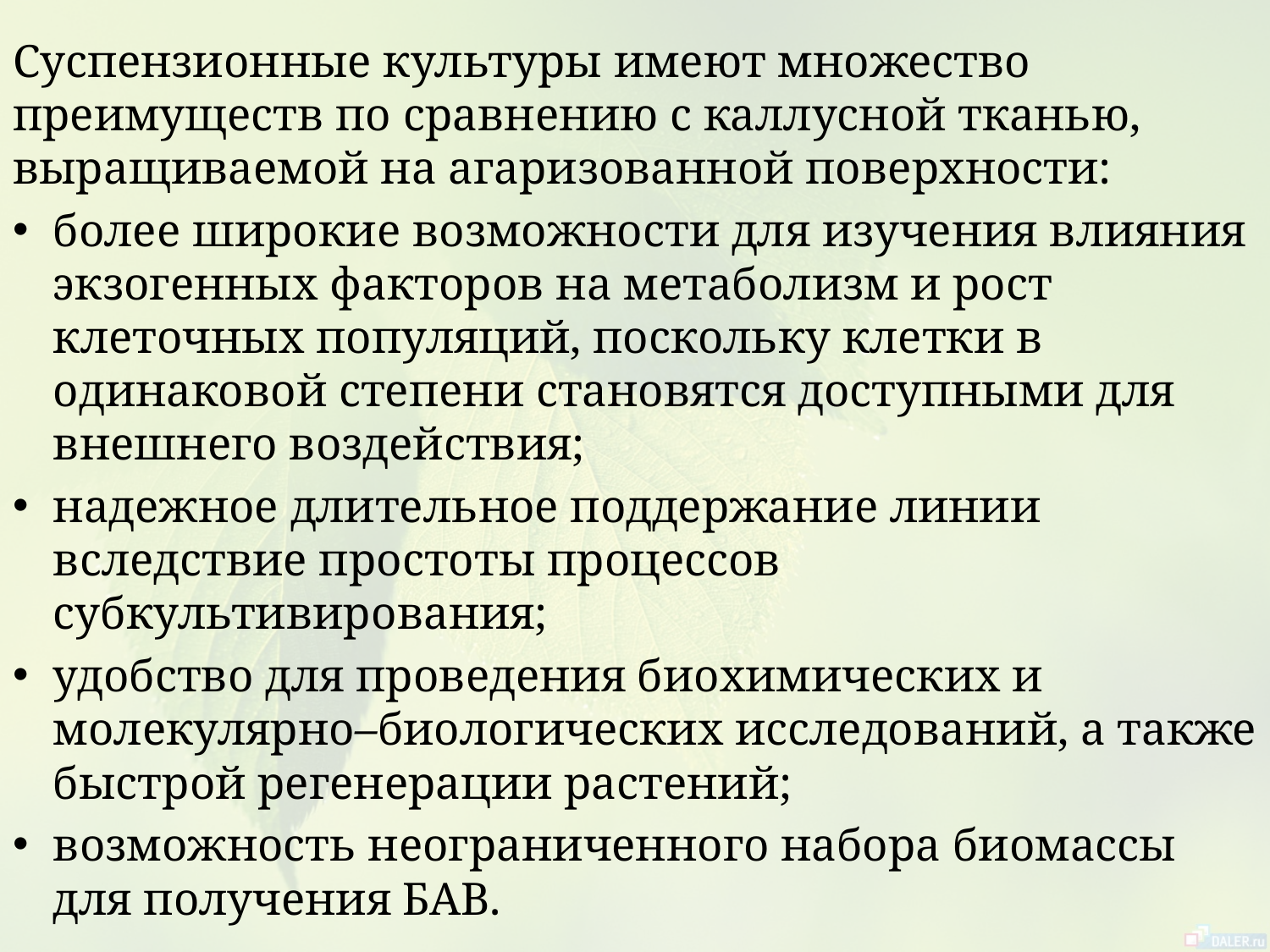

Суспензионные культуры имеют множество преимуществ по сравнению с каллусной тканью, выращиваемой на агаризованной поверхности:
более широкие возможности для изучения влияния экзогенных факторов на метаболизм и рост клеточных популяций, поскольку клетки в одинаковой степени становятся доступными для внешнего воздействия;
надежное длительное поддержание линии вследствие простоты процессов субкультивирования;
удобство для проведения биохимических и молекулярно–биологических исследований, а также быстрой регенерации растений;
возможность неограниченного набора биомассы для получения БАВ.